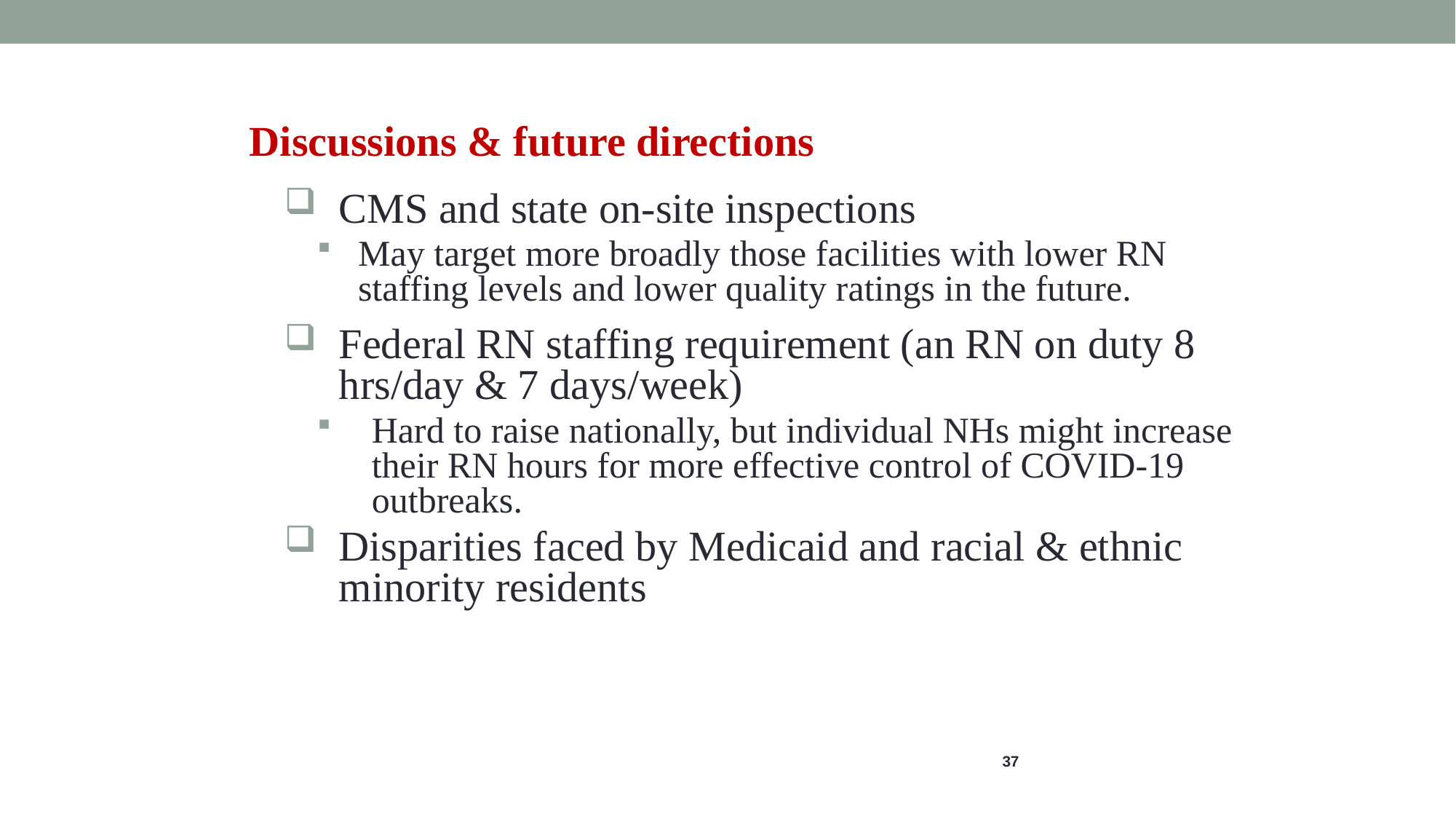

Discussions & future directions

CMS and state on-site inspections
May target more broadly those facilities with lower RN staffing levels and lower quality ratings in the future.
Federal RN staffing requirement (an RN on duty 8 hrs/day & 7 days/week)
Hard to raise nationally, but individual NHs might increase their RN hours for more effective control of COVID-19 outbreaks.
Disparities faced by Medicaid and racial & ethnic minority residents

37